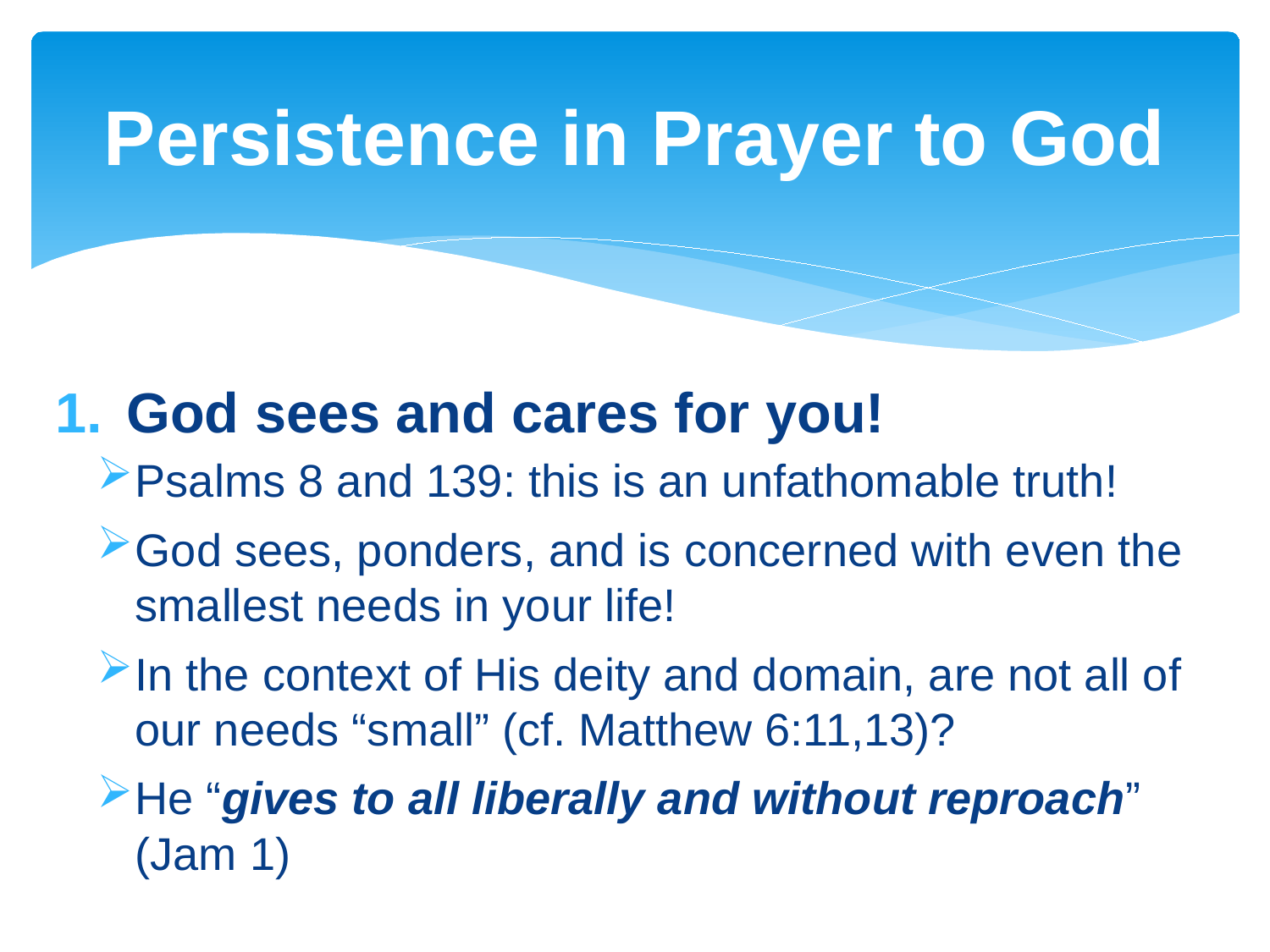

# Persistence in Prayer to God
God sees and cares for you!
Psalms 8 and 139: this is an unfathomable truth!
God sees, ponders, and is concerned with even the smallest needs in your life!
In the context of His deity and domain, are not all of our needs “small” (cf. Matthew 6:11,13)?
He “gives to all liberally and without reproach” (Jam 1)